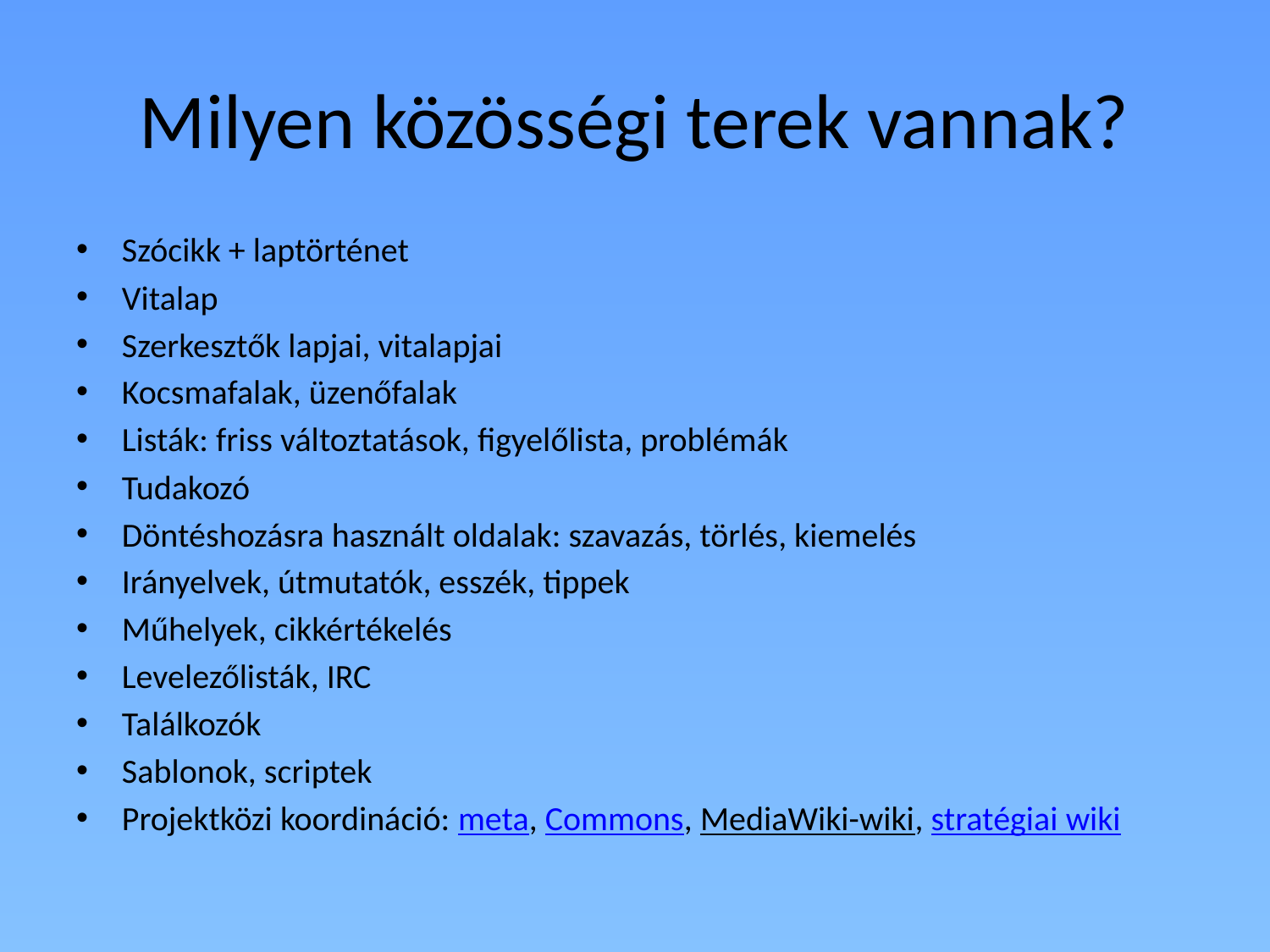

# Milyen közösségi terek vannak?
Szócikk + laptörténet
Vitalap
Szerkesztők lapjai, vitalapjai
Kocsmafalak, üzenőfalak
Listák: friss változtatások, figyelőlista, problémák
Tudakozó
Döntéshozásra használt oldalak: szavazás, törlés, kiemelés
Irányelvek, útmutatók, esszék, tippek
Műhelyek, cikkértékelés
Levelezőlisták, IRC
Találkozók
Sablonok, scriptek
Projektközi koordináció: meta, Commons, MediaWiki-wiki, stratégiai wiki